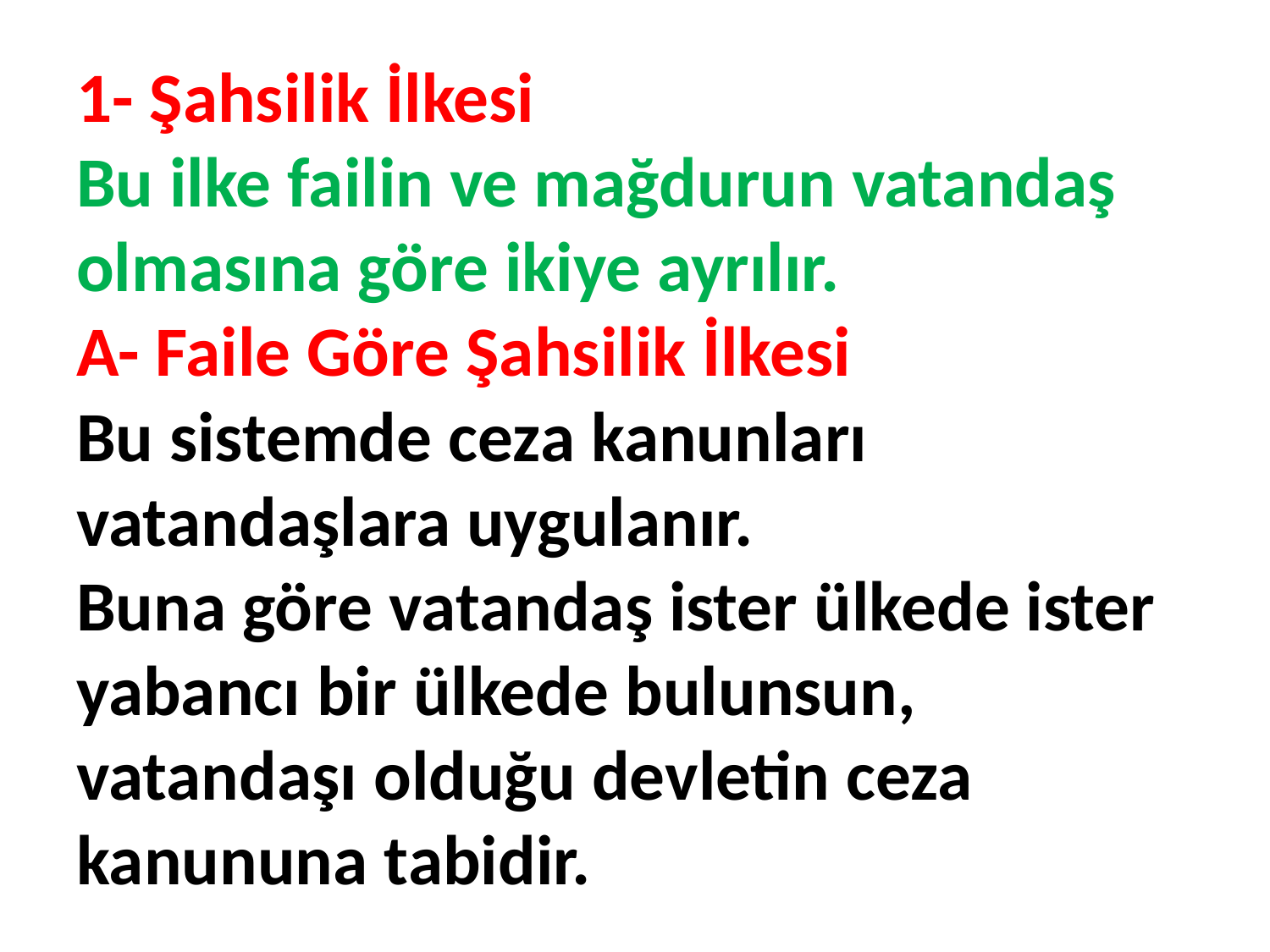

# 1- Şahsilik İlkesi Bu ilke failin ve mağdurun vatandaş olmasına göre ikiye ayrılır. A- Faile Göre Şahsilik İlkesi Bu sistemde ceza kanunları vatandaşlara uygulanır. Buna göre vatandaş ister ülkede ister yabancı bir ülkede bulunsun, vatandaşı olduğu devletin ceza kanununa tabidir.